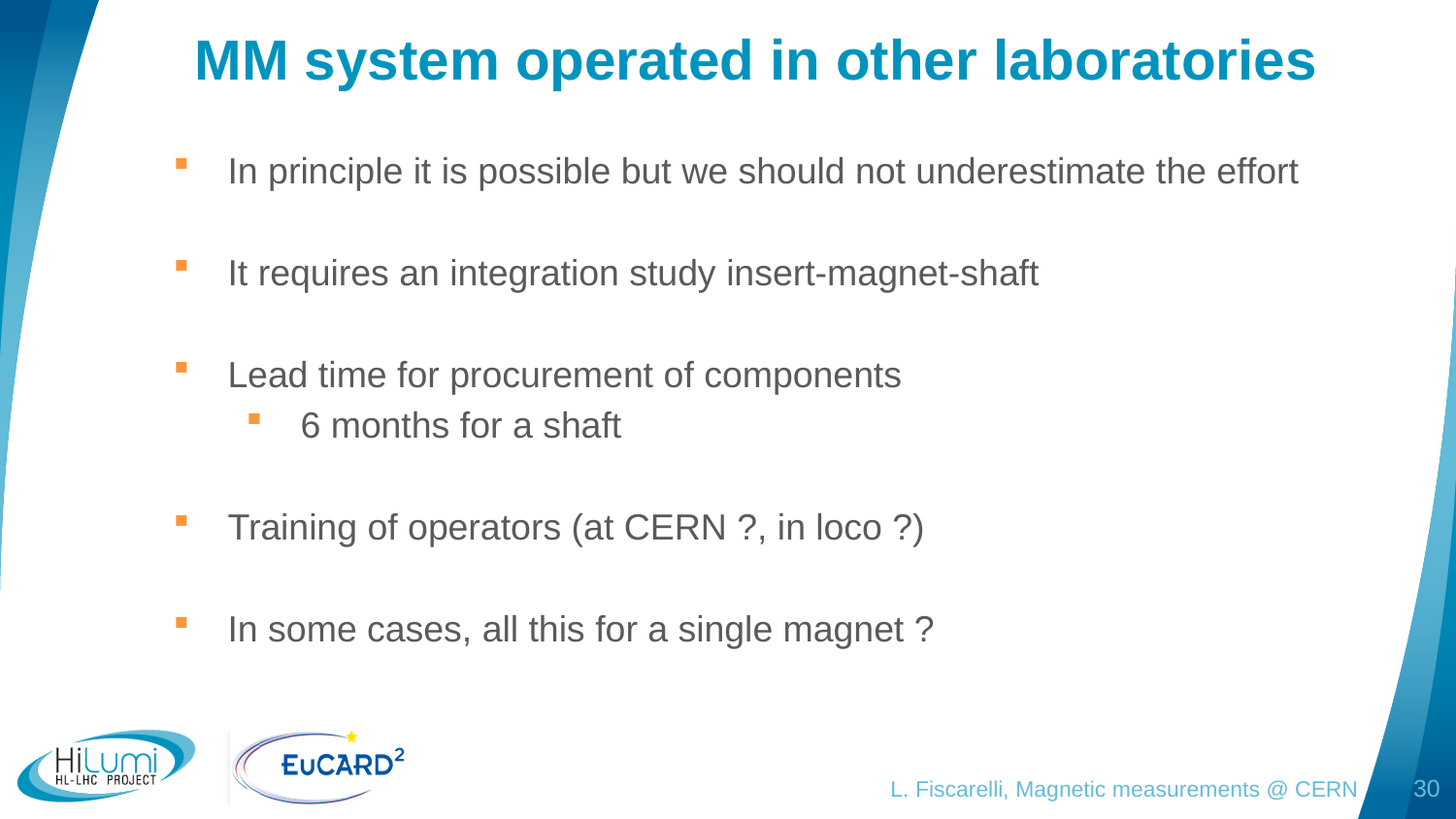

MM system operated in other laboratories
In principle it is possible but we should not underestimate the effort

It requires an integration study insert-magnet-shaft

Lead time for procurement of components
6 months for a shaft

Training of operators (at CERN ?, in loco ?)

In some cases, all this for a single magnet ?

L. Fiscarelli, Magnetic measurements @ CERN
30